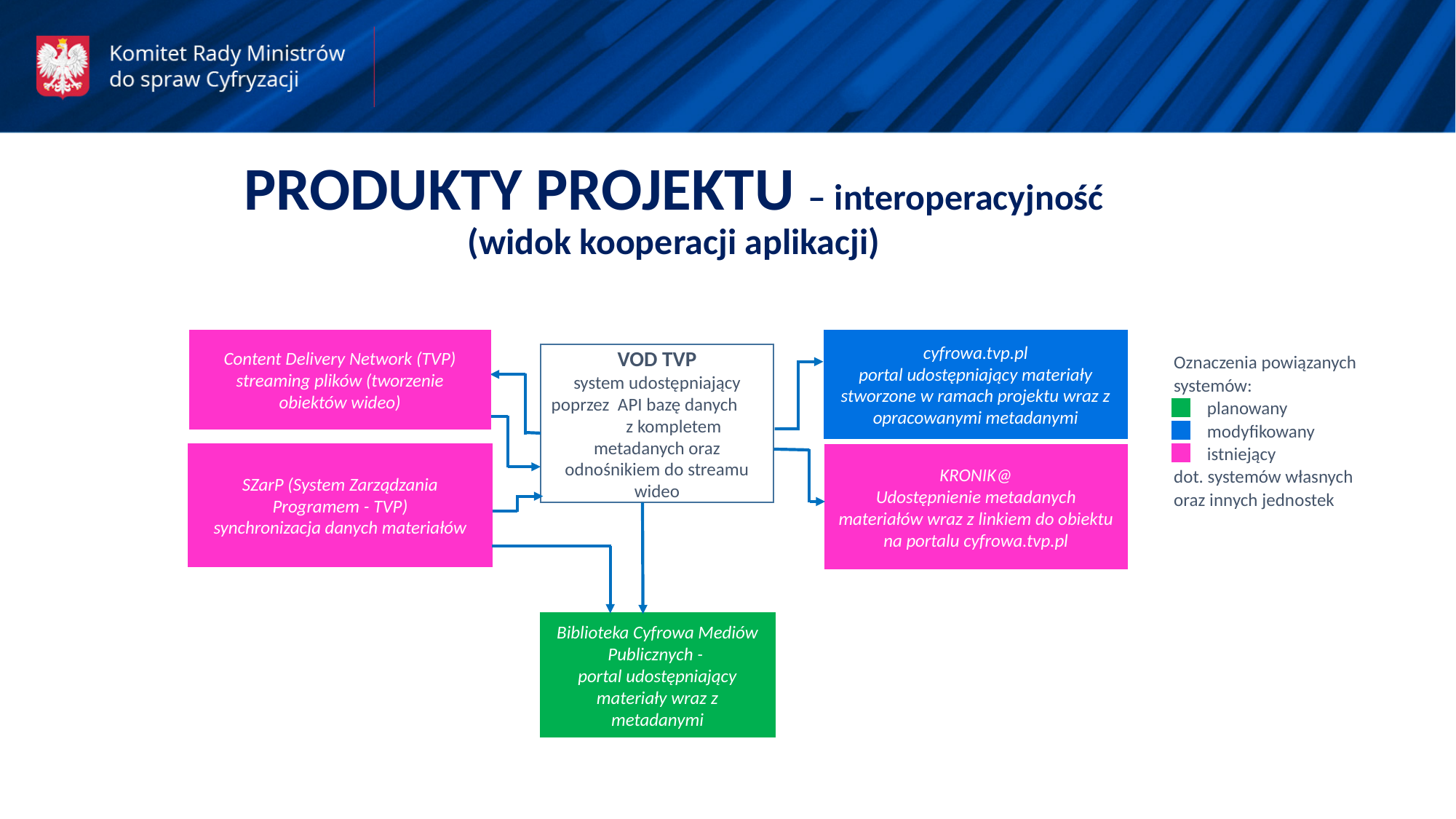

PRODUKTY PROJEKTU – interoperacyjność
(widok kooperacji aplikacji)
Content Delivery Network (TVP)
streaming plików (tworzenie obiektów wideo)
cyfrowa.tvp.pl
portal udostępniający materiały stworzone w ramach projektu wraz z opracowanymi metadanymi
VOD TVP
system udostępniający poprzez  API bazę danych               z kompletem metadanych oraz odnośnikiem do streamu wideo
Oznaczenia powiązanych
systemów:
        planowany
        modyfikowany
        istniejący
dot. systemów własnych oraz innych jednostek

SZarP (System Zarządzania Programem - TVP)
synchronizacja danych materiałów

KRONIK@
Udostępnienie metadanych materiałów wraz z linkiem do obiektu na portalu cyfrowa.tvp.pl
Biblioteka Cyfrowa Mediów Publicznych -
portal udostępniający materiały wraz z metadanymi